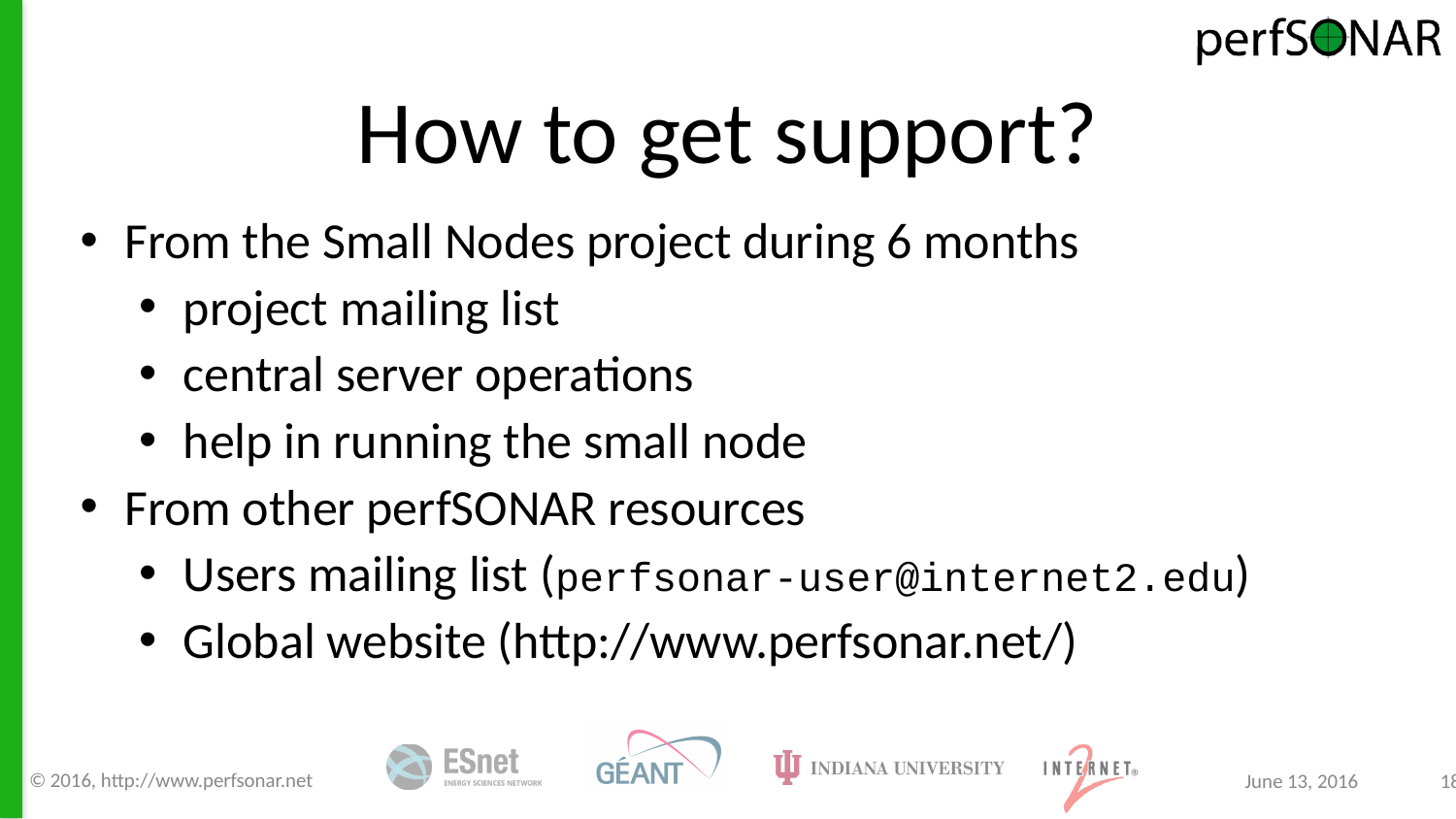

# How to get support?
From the Small Nodes project during 6 months
project mailing list
central server operations
help in running the small node
From other perfSONAR resources
Users mailing list (perfsonar-user@internet2.edu)
Global website (http://www.perfsonar.net/)